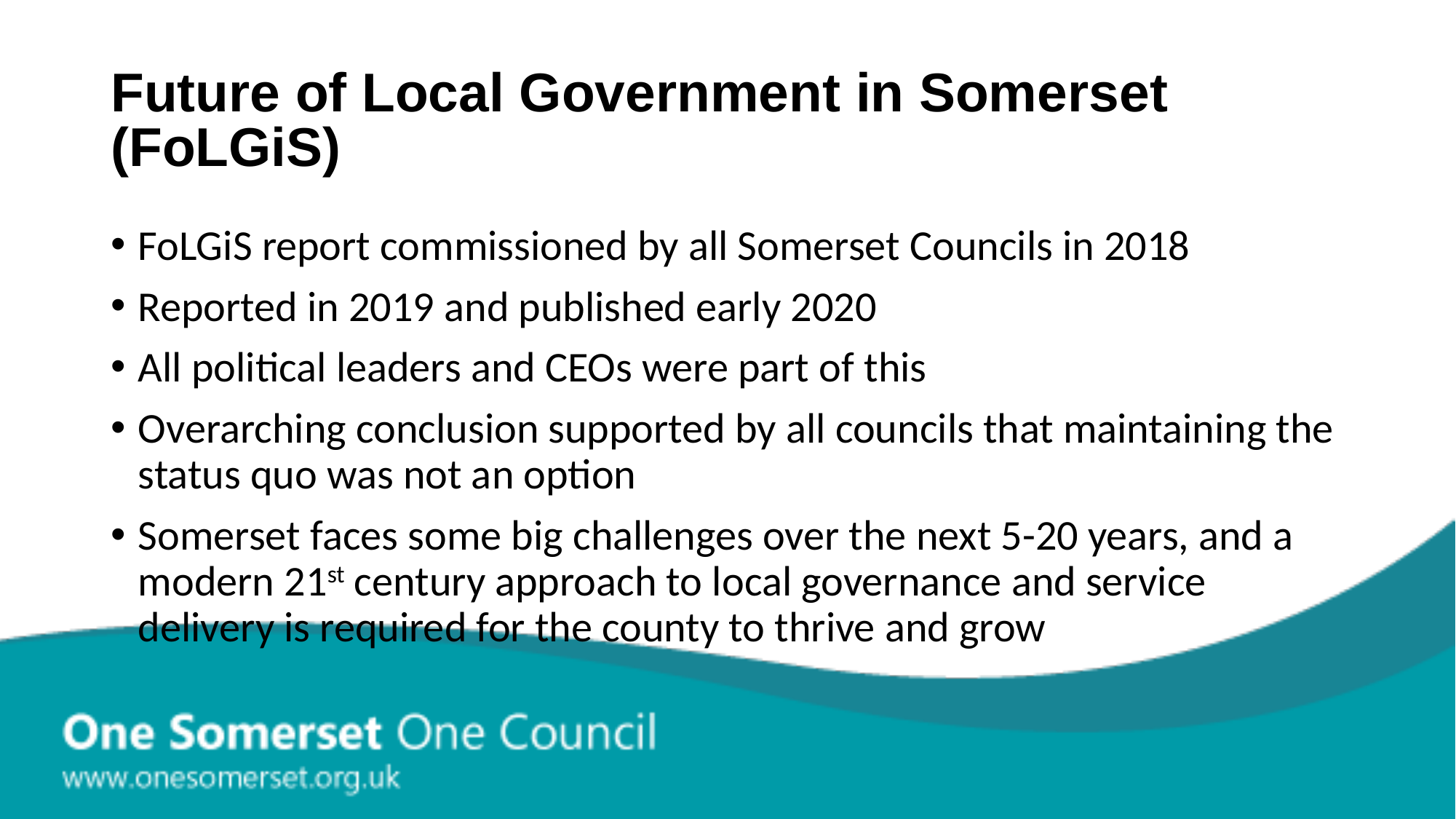

# Future of Local Government in Somerset (FoLGiS)
FoLGiS report commissioned by all Somerset Councils in 2018
Reported in 2019 and published early 2020
All political leaders and CEOs were part of this
Overarching conclusion supported by all councils that maintaining the status quo was not an option
Somerset faces some big challenges over the next 5-20 years, and a modern 21st century approach to local governance and service delivery is required for the county to thrive and grow